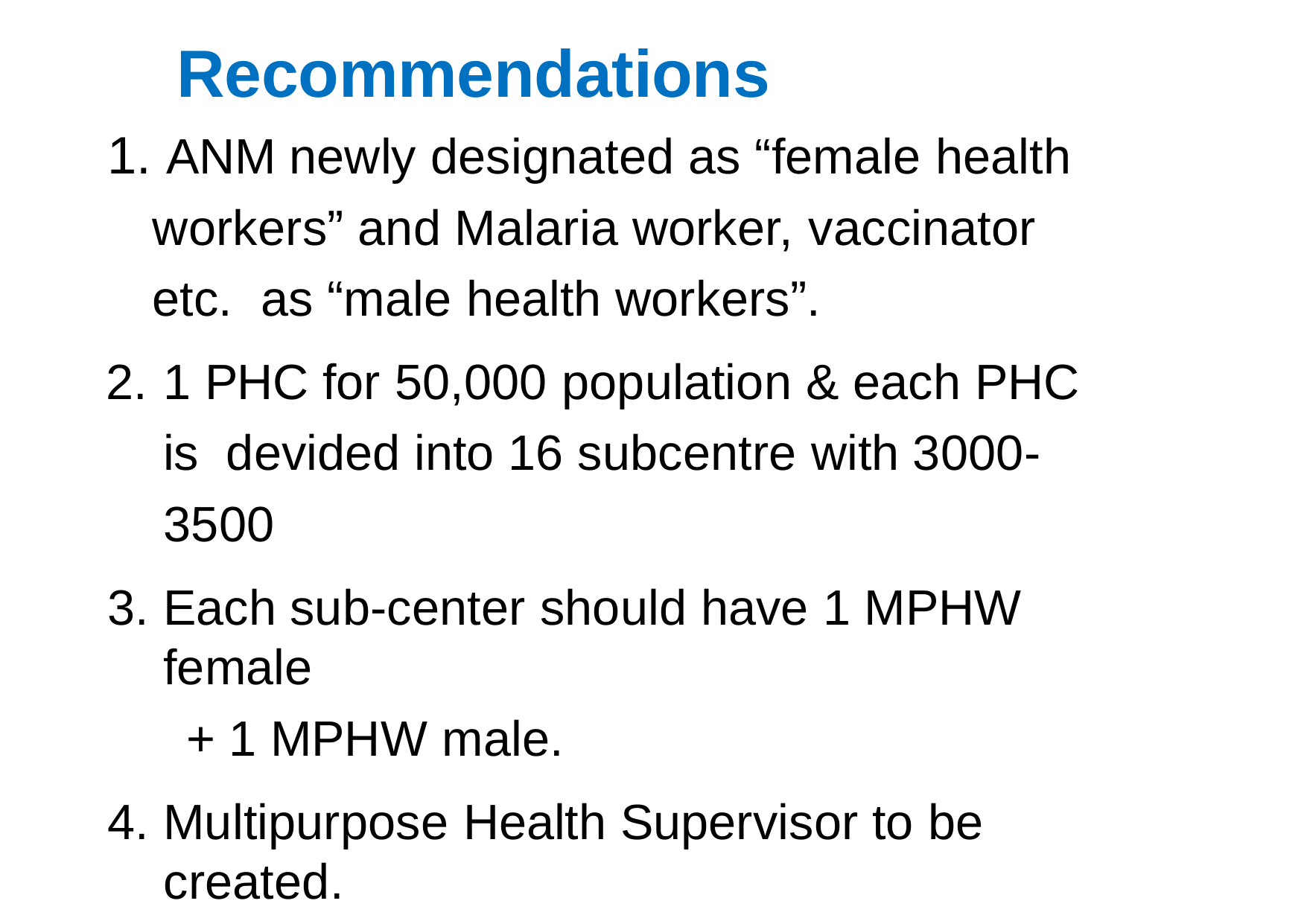

# Recommendations
ANM newly designated as “female health
workers” and Malaria worker, vaccinator etc.  as “male health workers”.
1 PHC for 50,000 population & each PHC is  devided into 16 subcentre with 3000-3500
Each sub-center should have 1 MPHW female
+ 1 MPHW male.
Multipurpose Health Supervisor to be created.
The Doctor incharge of PHC is the overall  charge of all workers &supervisors.